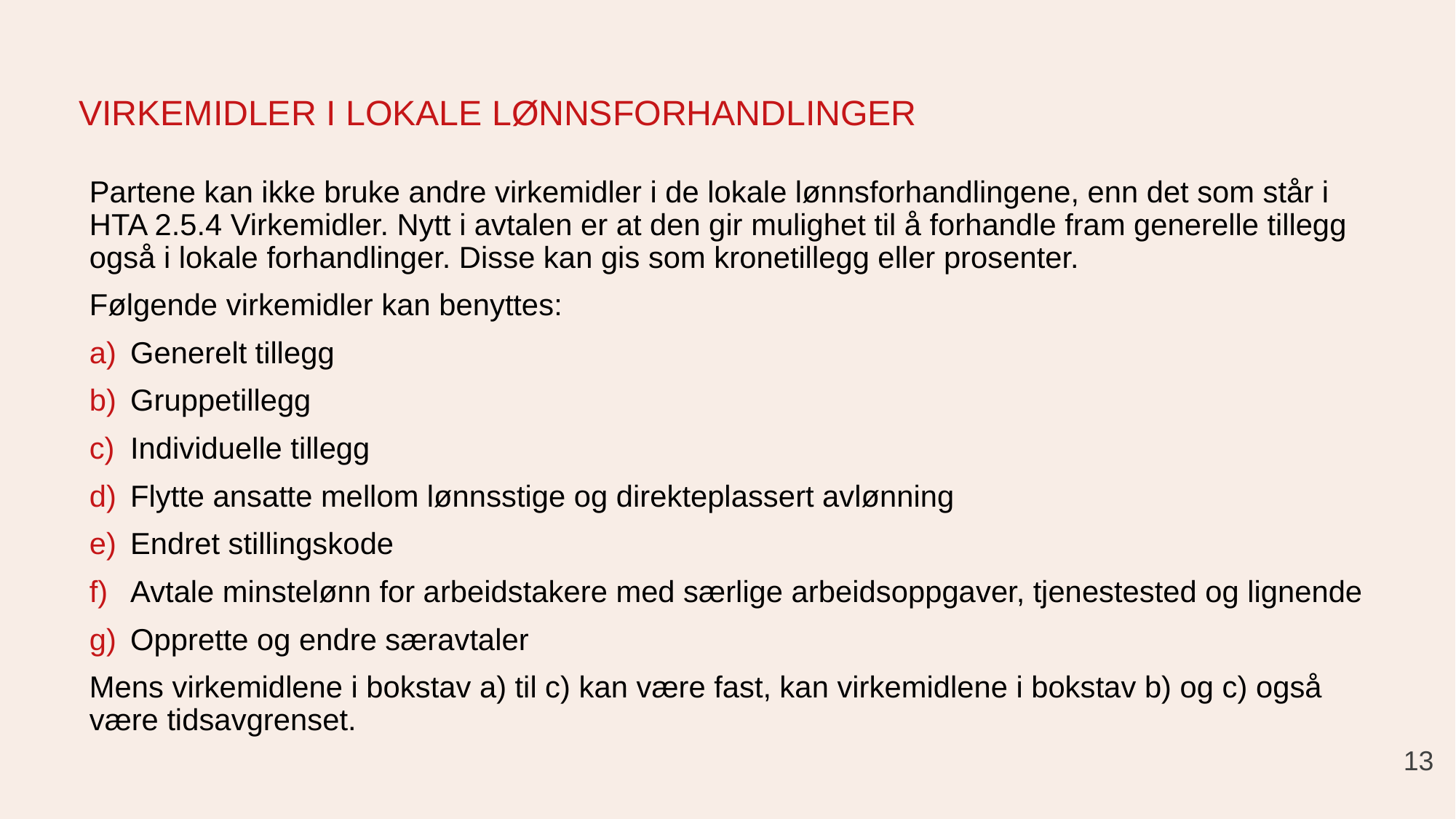

# VIRKEMIDLER I LOKALE LØNNSFORHANDLINGER
Partene kan ikke bruke andre virkemidler i de lokale lønnsforhandlingene, enn det som står i HTA 2.5.4 Virkemidler. Nytt i avtalen er at den gir mulighet til å forhandle fram generelle tillegg også i lokale forhandlinger. Disse kan gis som kronetillegg eller prosenter.
Følgende virkemidler kan benyttes:
Generelt tillegg
Gruppetillegg
Individuelle tillegg
Flytte ansatte mellom lønnsstige og direkteplassert avlønning
Endret stillingskode
Avtale minstelønn for arbeidstakere med særlige arbeidsoppgaver, tjenestested og lignende
Opprette og endre særavtaler
Mens virkemidlene i bokstav a) til c) kan være fast, kan virkemidlene i bokstav b) og c) også være tidsavgrenset.

13